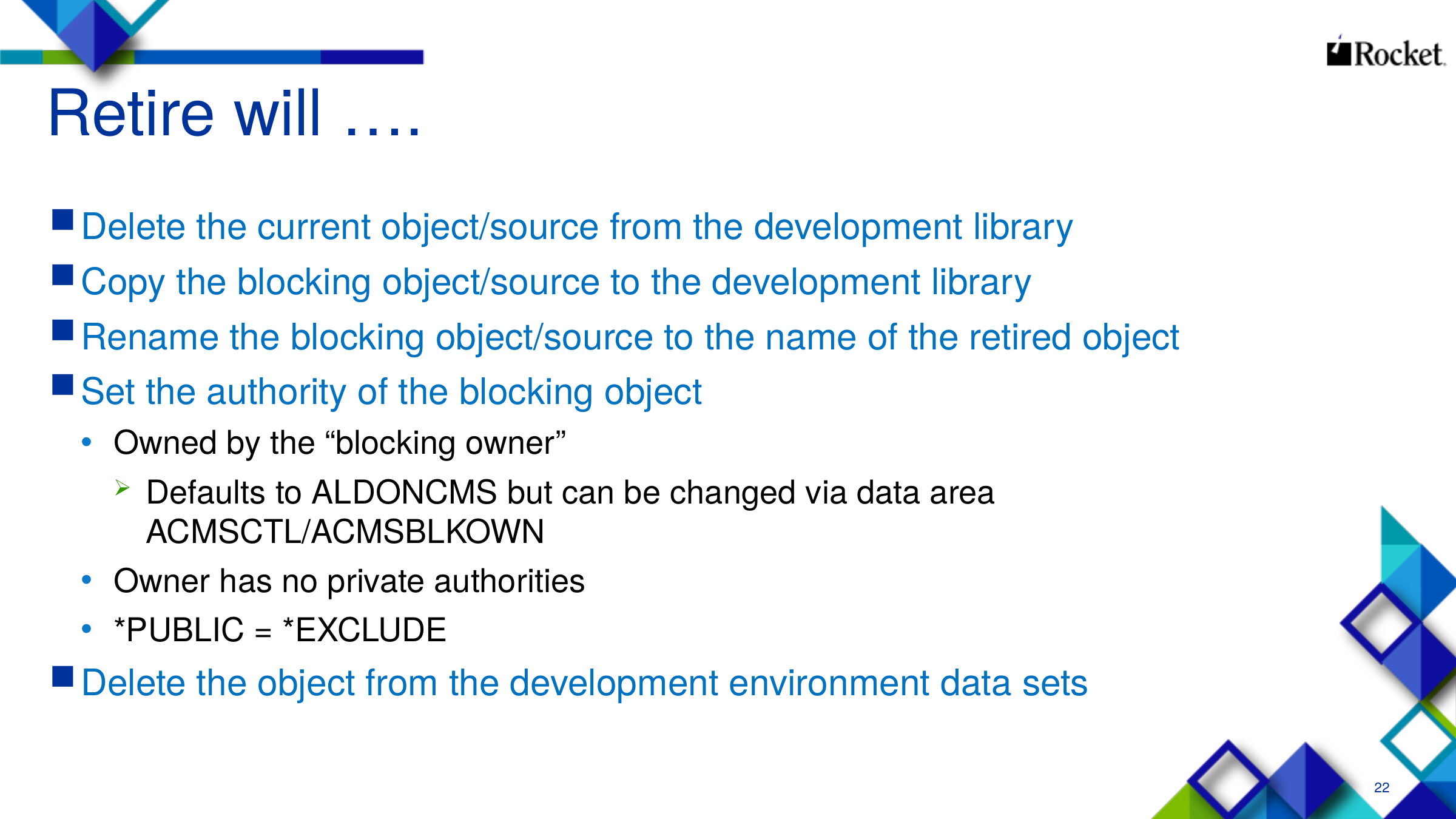

# Retire will ….
Delete the current object/source from the development library
Copy the blocking object/source to the development library
Rename the blocking object/source to the name of the retired object
Set the authority of the blocking object
Owned by the “blocking owner”
Defaults to ALDONCMS but can be changed via data area ACMSCTL/ACMSBLKOWN
Owner has no private authorities
*PUBLIC = *EXCLUDE
Delete the object from the development environment data sets